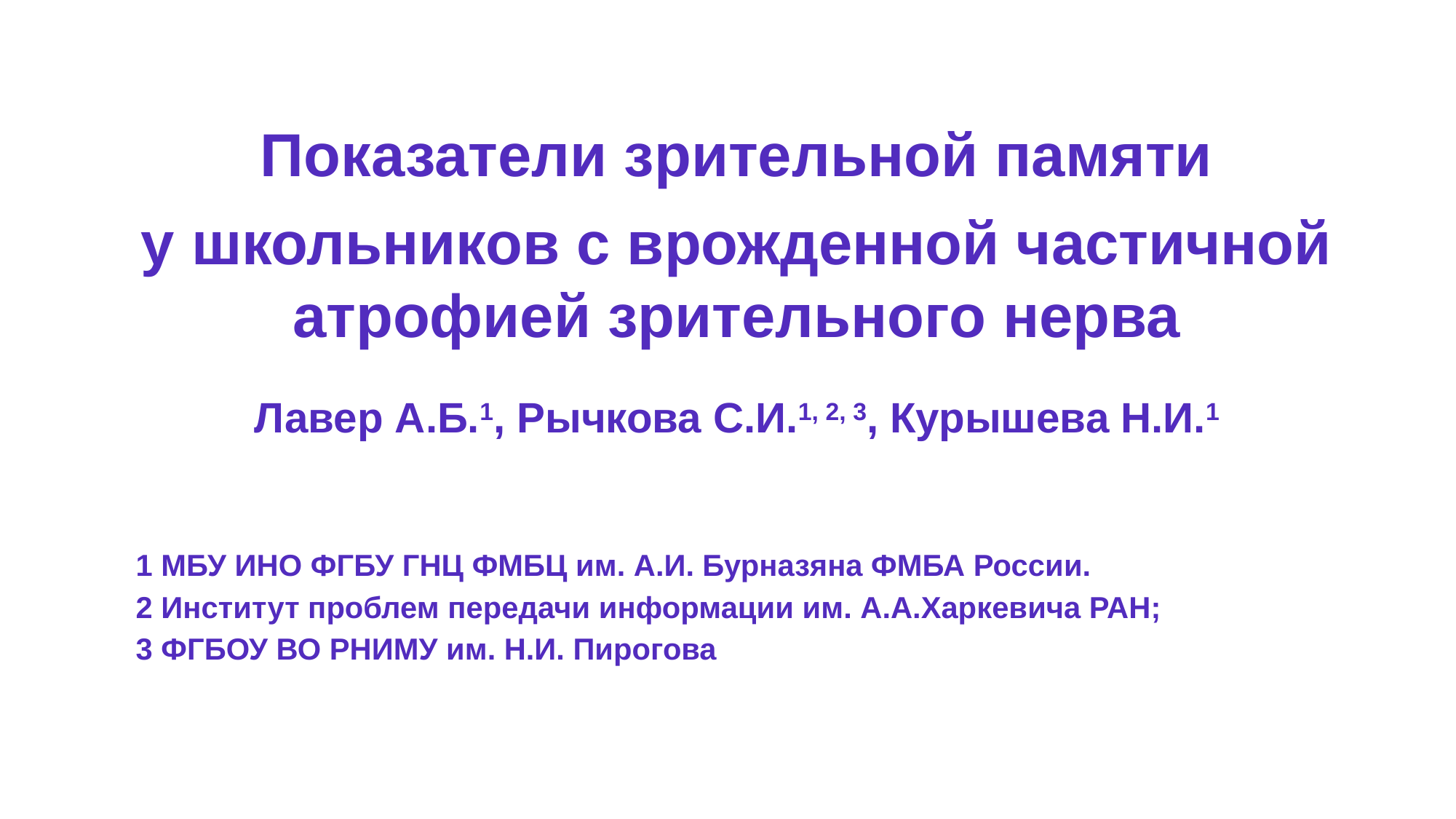

Показатели зрительной памяти
у школьников с врожденной частичной атрофией зрительного нерва
Лавер А.Б.1, Рычкова С.И.1, 2, 3, Курышева Н.И.1

1 МБУ ИНО ФГБУ ГНЦ ФМБЦ им. А.И. Бурназяна ФМБА России.
2 Институт проблем передачи информации им. А.А.Харкевича РАН;
3 ФГБОУ ВО РНИМУ им. Н.И. Пирогова